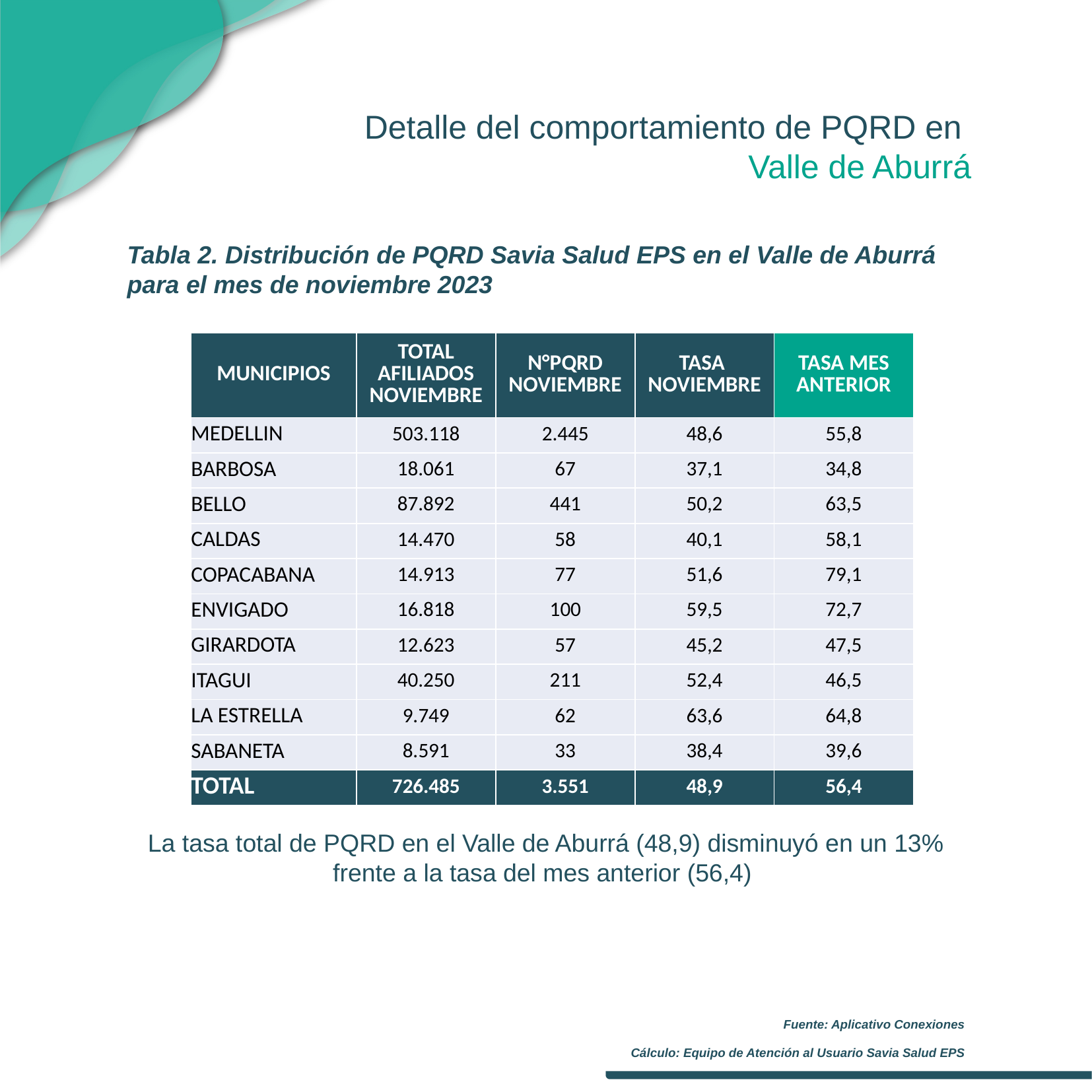

Detalle del comportamiento de PQRD en
Valle de Aburrá
Tabla 2. Distribución de PQRD Savia Salud EPS en el Valle de Aburrá para el mes de noviembre 2023
| MUNICIPIOS | TOTAL AFILIADOS NOVIEMBRE | N°PQRD NOVIEMBRE | TASA NOVIEMBRE | TASA MES ANTERIOR |
| --- | --- | --- | --- | --- |
| MEDELLIN | 503.118 | 2.445 | 48,6 | 55,8 |
| BARBOSA | 18.061 | 67 | 37,1 | 34,8 |
| BELLO | 87.892 | 441 | 50,2 | 63,5 |
| CALDAS | 14.470 | 58 | 40,1 | 58,1 |
| COPACABANA | 14.913 | 77 | 51,6 | 79,1 |
| ENVIGADO | 16.818 | 100 | 59,5 | 72,7 |
| GIRARDOTA | 12.623 | 57 | 45,2 | 47,5 |
| ITAGUI | 40.250 | 211 | 52,4 | 46,5 |
| LA ESTRELLA | 9.749 | 62 | 63,6 | 64,8 |
| SABANETA | 8.591 | 33 | 38,4 | 39,6 |
| TOTAL | 726.485 | 3.551 | 48,9 | 56,4 |
La tasa total de PQRD en el Valle de Aburrá (48,9) disminuyó en un 13% frente a la tasa del mes anterior (56,4)
Fuente: Aplicativo Conexiones
Cálculo: Equipo de Atención al Usuario Savia Salud EPS